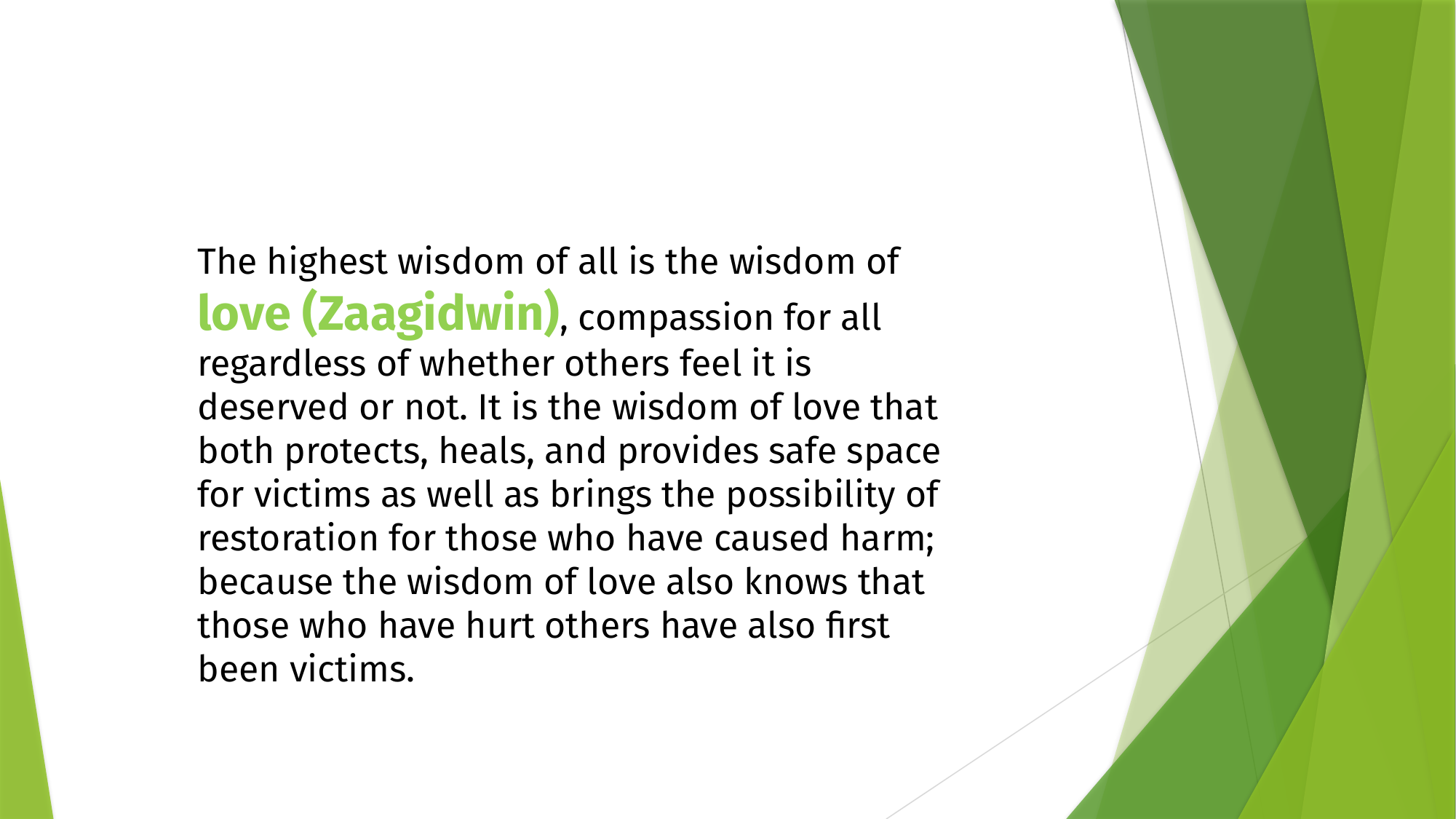

The highest wisdom of all is the wisdom of love (Zaagidwin), compassion for all regardless of whether others feel it is deserved or not. It is the wisdom of love that both protects, heals, and provides safe space for victims as well as brings the possibility of restoration for those who have caused harm; because the wisdom of love also knows that those who have hurt others have also first been victims.